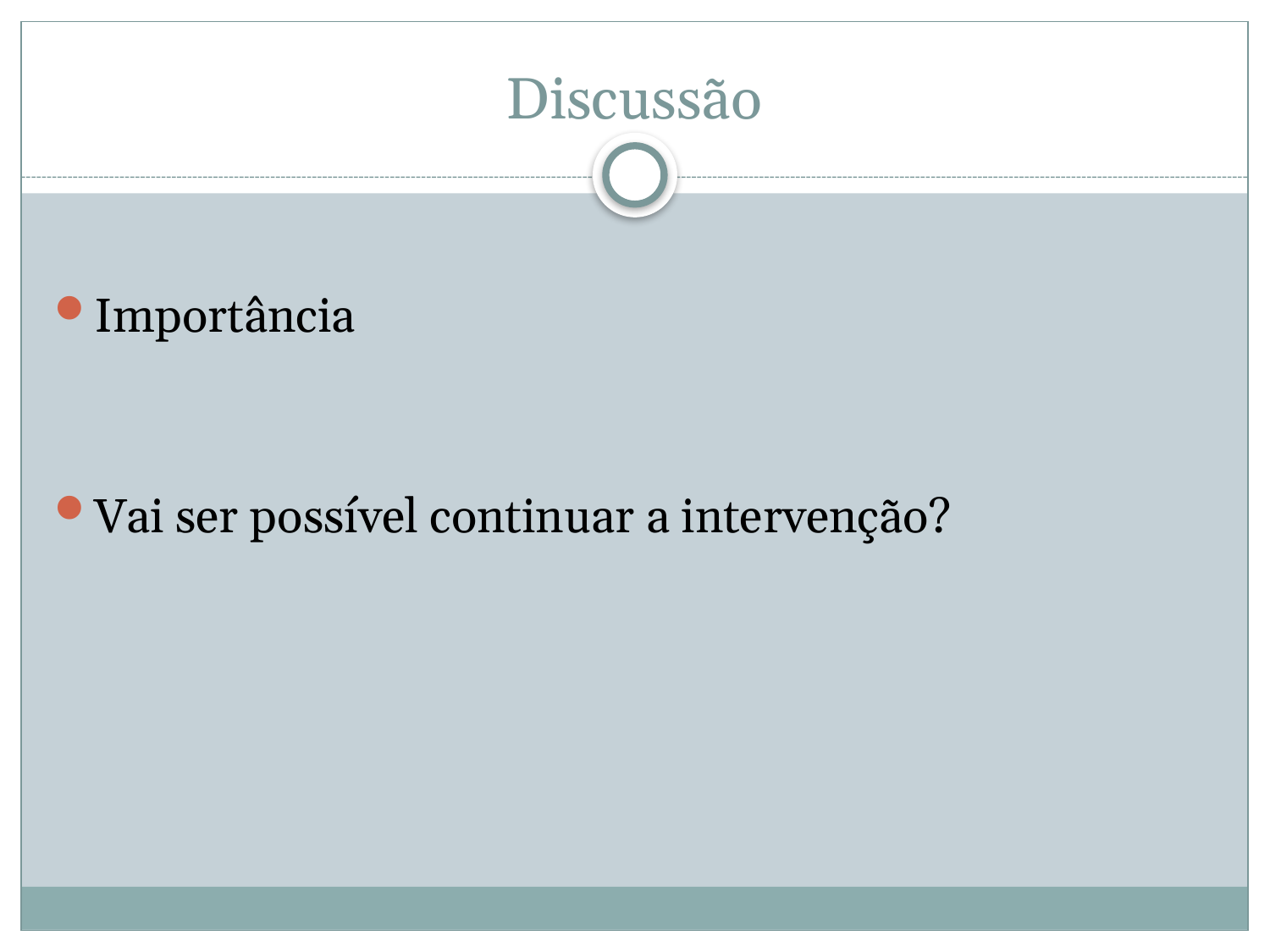

# Discussão

Importância

Vai ser possível continuar a intervenção?